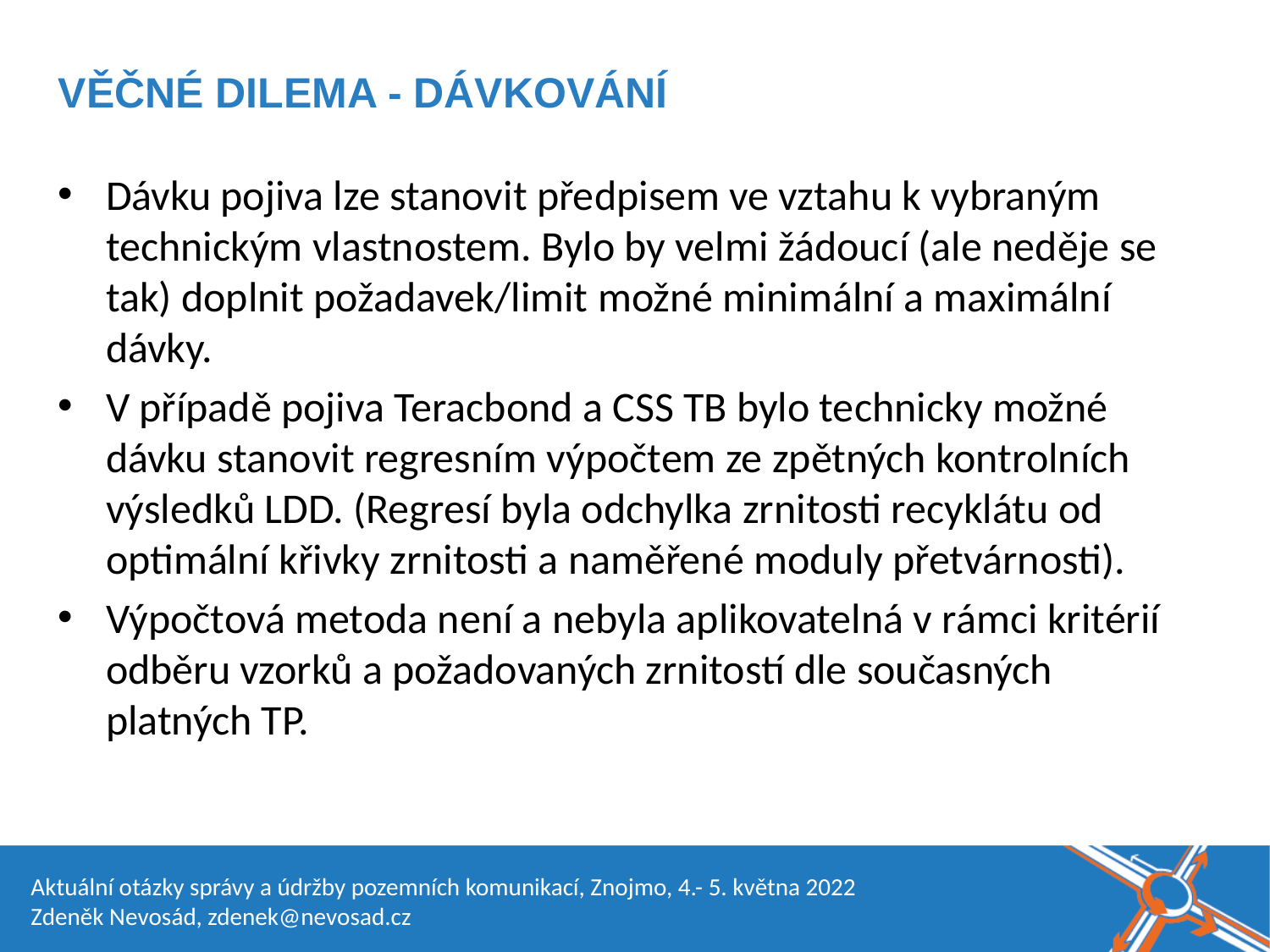

Název akce, místo, datum
VĚČNÉ DILEMA - DÁVKOVÁNÍ
Dávku pojiva lze stanovit předpisem ve vztahu k vybraným technickým vlastnostem. Bylo by velmi žádoucí (ale neděje se tak) doplnit požadavek/limit možné minimální a maximální dávky.
V případě pojiva Teracbond a CSS TB bylo technicky možné dávku stanovit regresním výpočtem ze zpětných kontrolních výsledků LDD. (Regresí byla odchylka zrnitosti recyklátu od optimální křivky zrnitosti a naměřené moduly přetvárnosti).
Výpočtová metoda není a nebyla aplikovatelná v rámci kritérií odběru vzorků a požadovaných zrnitostí dle současných platných TP.
Aktuální otázky správy a údržby pozemních komunikací, Znojmo, 4.- 5. května 2022
Zdeněk Nevosád, zdenek@nevosad.cz